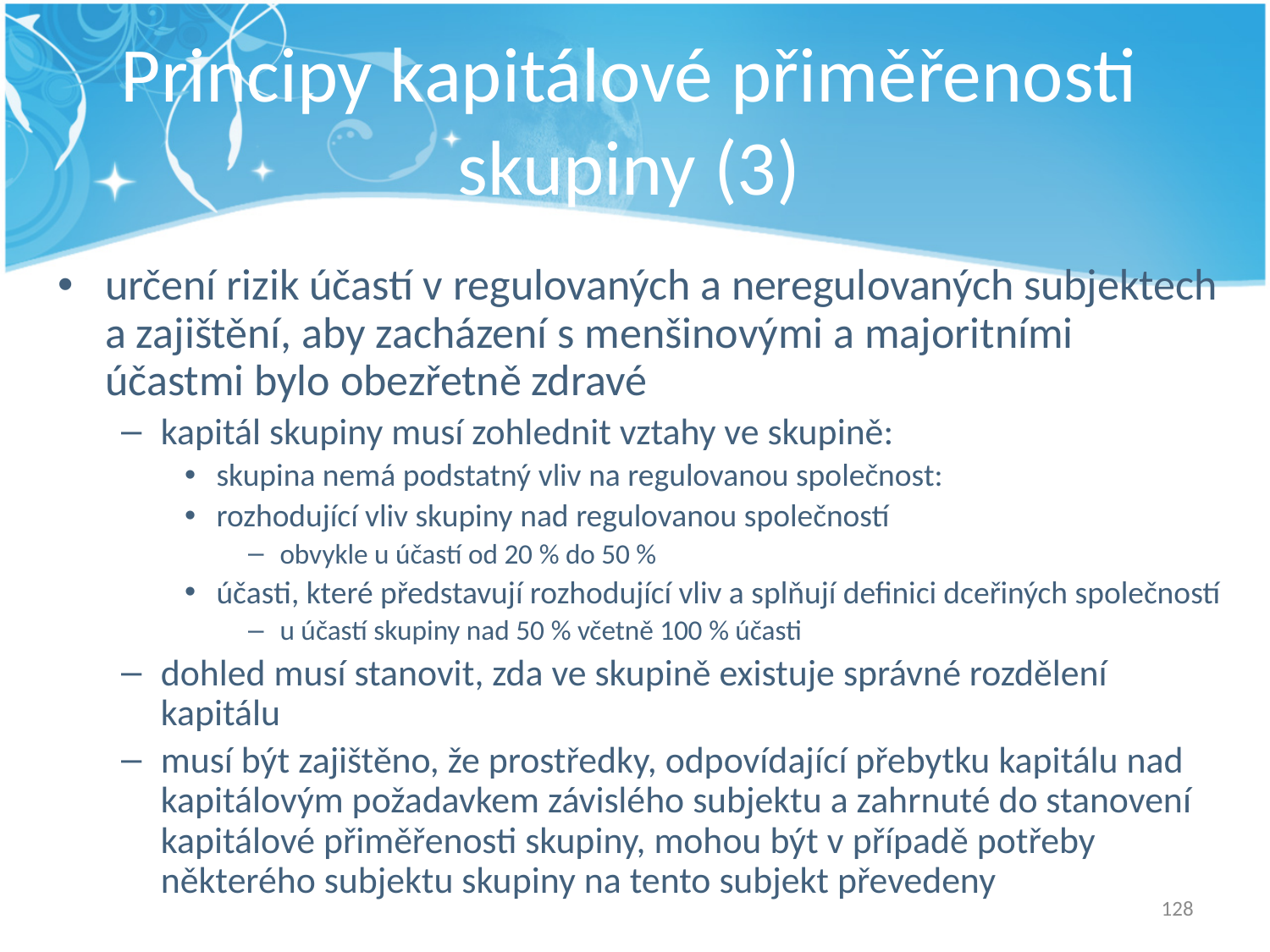

# Principy kapitálové přiměřenosti skupiny (3)
určení rizik účastí v regulovaných a neregulovaných subjektech a zajištění, aby zacházení s menšinovými a majoritními účastmi bylo obezřetně zdravé
kapitál skupiny musí zohlednit vztahy ve skupině:
skupina nemá podstatný vliv na regulovanou společnost:
rozhodující vliv skupiny nad regulovanou společností
obvykle u účastí od 20 % do 50 %
účasti, které představují rozhodující vliv a splňují definici dceřiných společností
u účastí skupiny nad 50 % včetně 100 % účasti
dohled musí stanovit, zda ve skupině existuje správné rozdělení kapitálu
musí být zajištěno, že prostředky, odpovídající přebytku kapitálu nad kapitálovým požadavkem závislého subjektu a zahrnuté do stanovení kapitálové přiměřenosti skupiny, mohou být v případě potřeby některého subjektu skupiny na tento subjekt převedeny
128